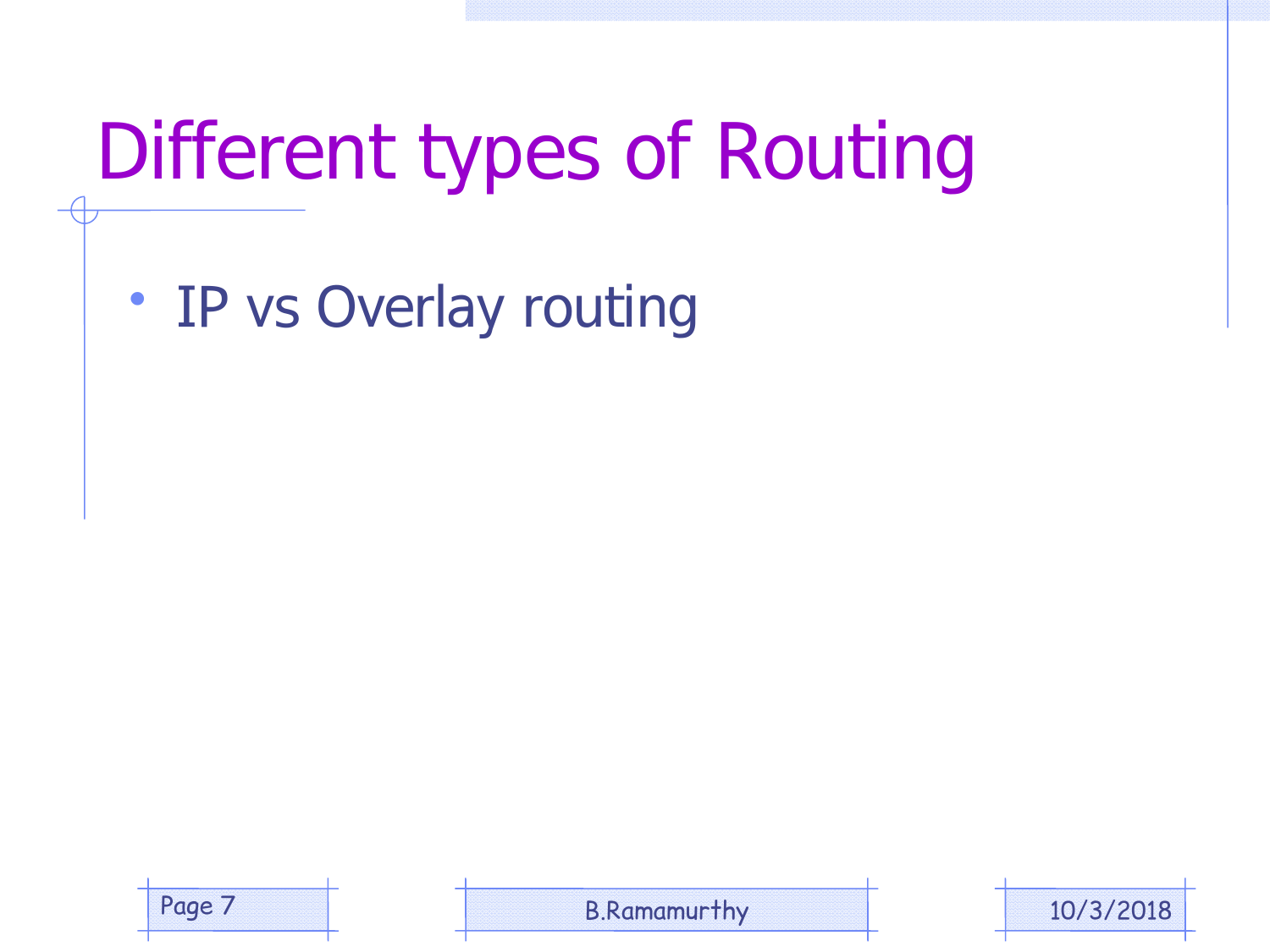

# Different types of Routing
IP vs Overlay routing
Page 7
B.Ramamurthy
10/3/2018